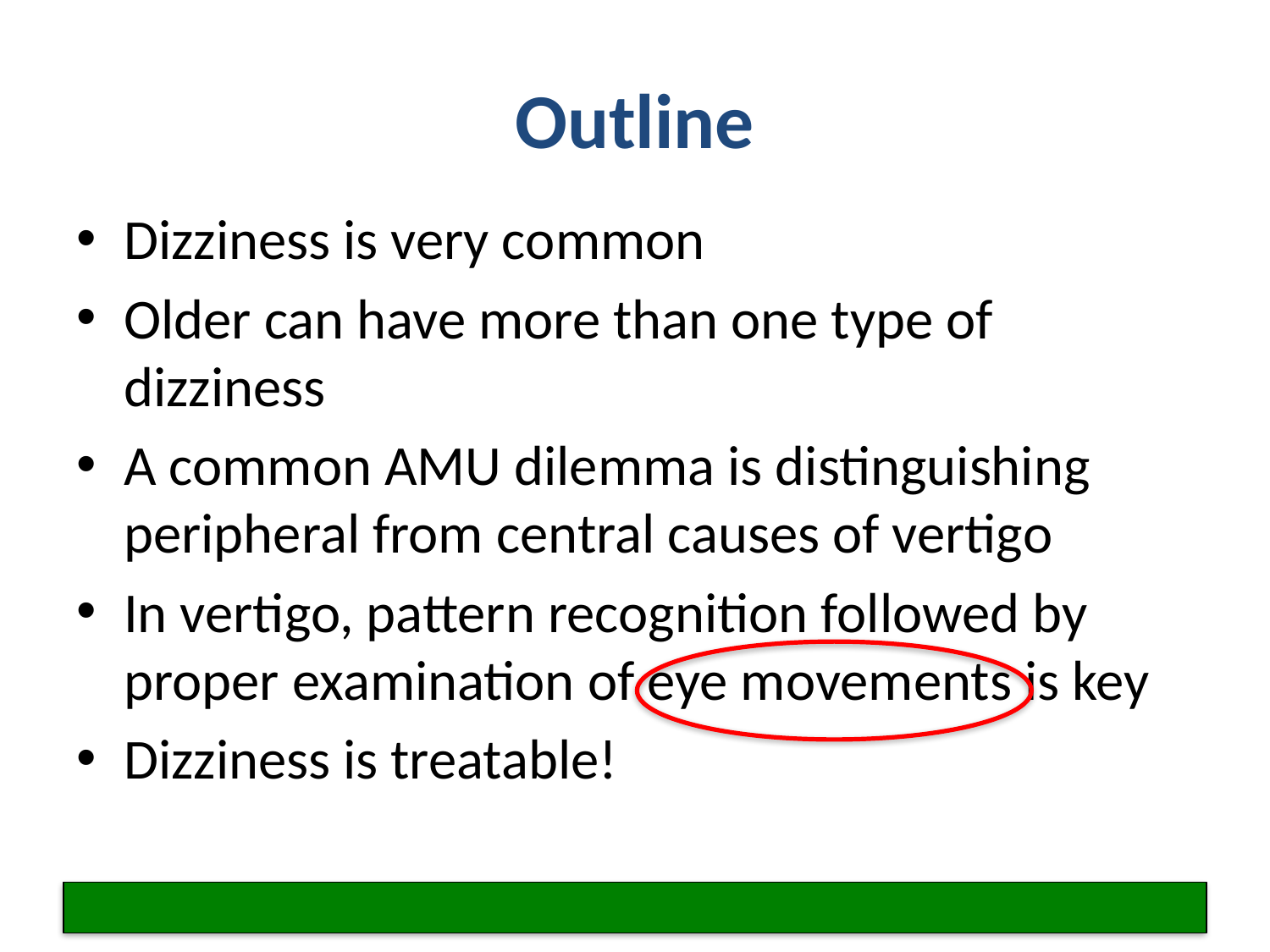

# Outline
Dizziness is very common
Older can have more than one type of dizziness
A common AMU dilemma is distinguishing peripheral from central causes of vertigo
In vertigo, pattern recognition followed by proper examination of eye movements is key
Dizziness is treatable!